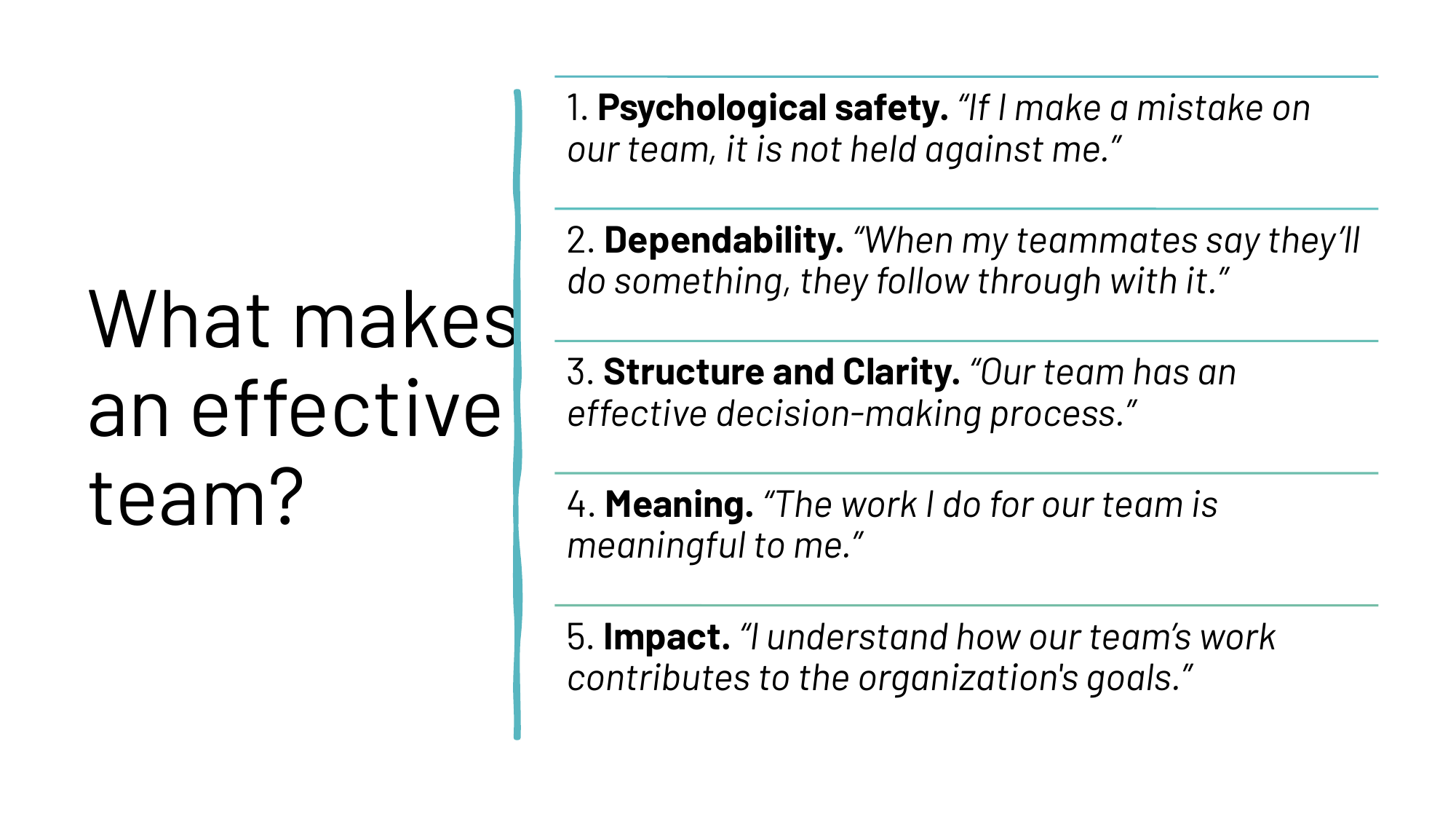

1. Psychological safety. “If I make a mistake on our team, it is not held against me.”
2. Dependability. “When my teammates say they’ll do something, they follow through with it.”
3. Structure and Clarity. “Our team has an effective decision-making process.”
4. Meaning. “The work I do for our team is meaningful to me.”
5. Impact. “I understand how our team’s work contributes to the organization's goals.”
# What makes an effective team?